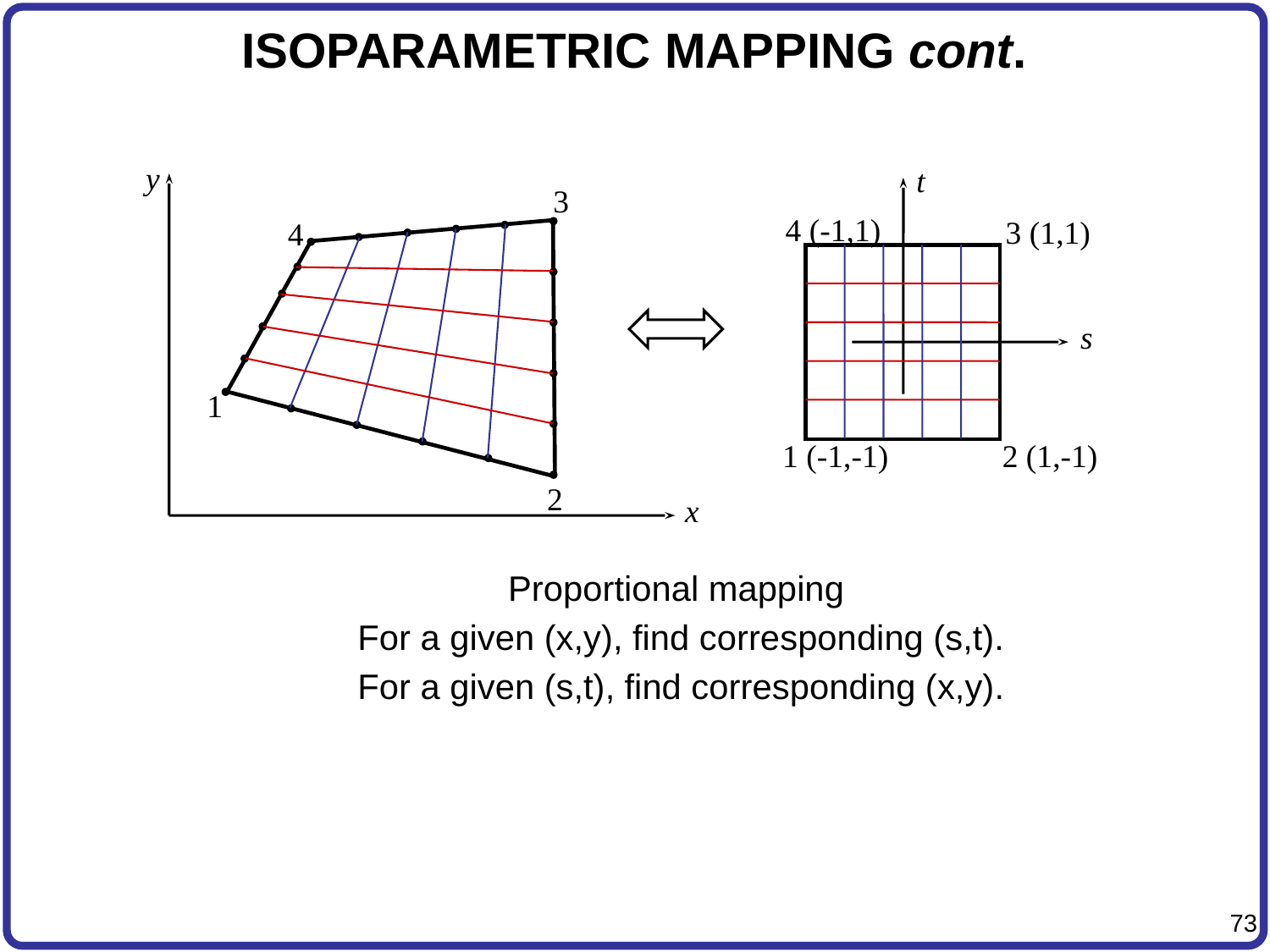

# ISOPARAMETRIC MAPPING cont.
y
t

3
4 (-1,1)
3 (1,1)
4

s

1

1 (-1,-1)
2 (1,-1)

2
x

Proportional mapping
For a given (x,y), find corresponding (s,t).
For a given (s,t), find corresponding (x,y).